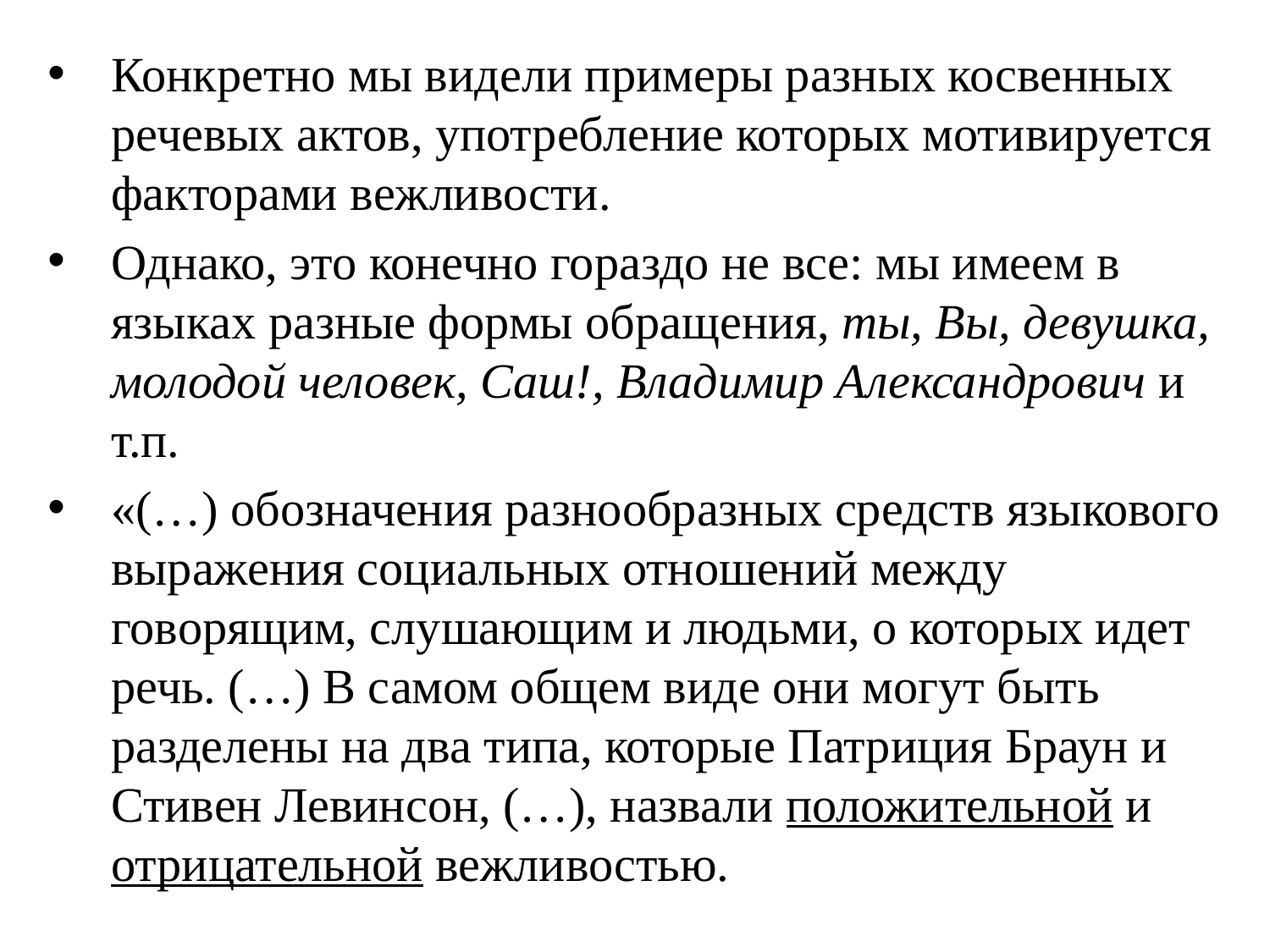

Конкретно мы видели примеры разных косвенных речевых актов, употребление которых мотивируется факторами вежливости.
Однако, это конечно гораздо не все: мы имеем в языках разные формы обращения, ты, Вы, девушка, молодой человек, Саш!, Владимир Александрович и т.п.
«(…) обозначения разнообразных средств языкового выражения социальных отношений между говорящим, слушающим и людьми, о которых идет речь. (…) В самом общем виде они могут быть разделены на два типа, которые Патриция Браун и Стивен Левинсон, (…), назвали положительной и отрицательной вежливостью.